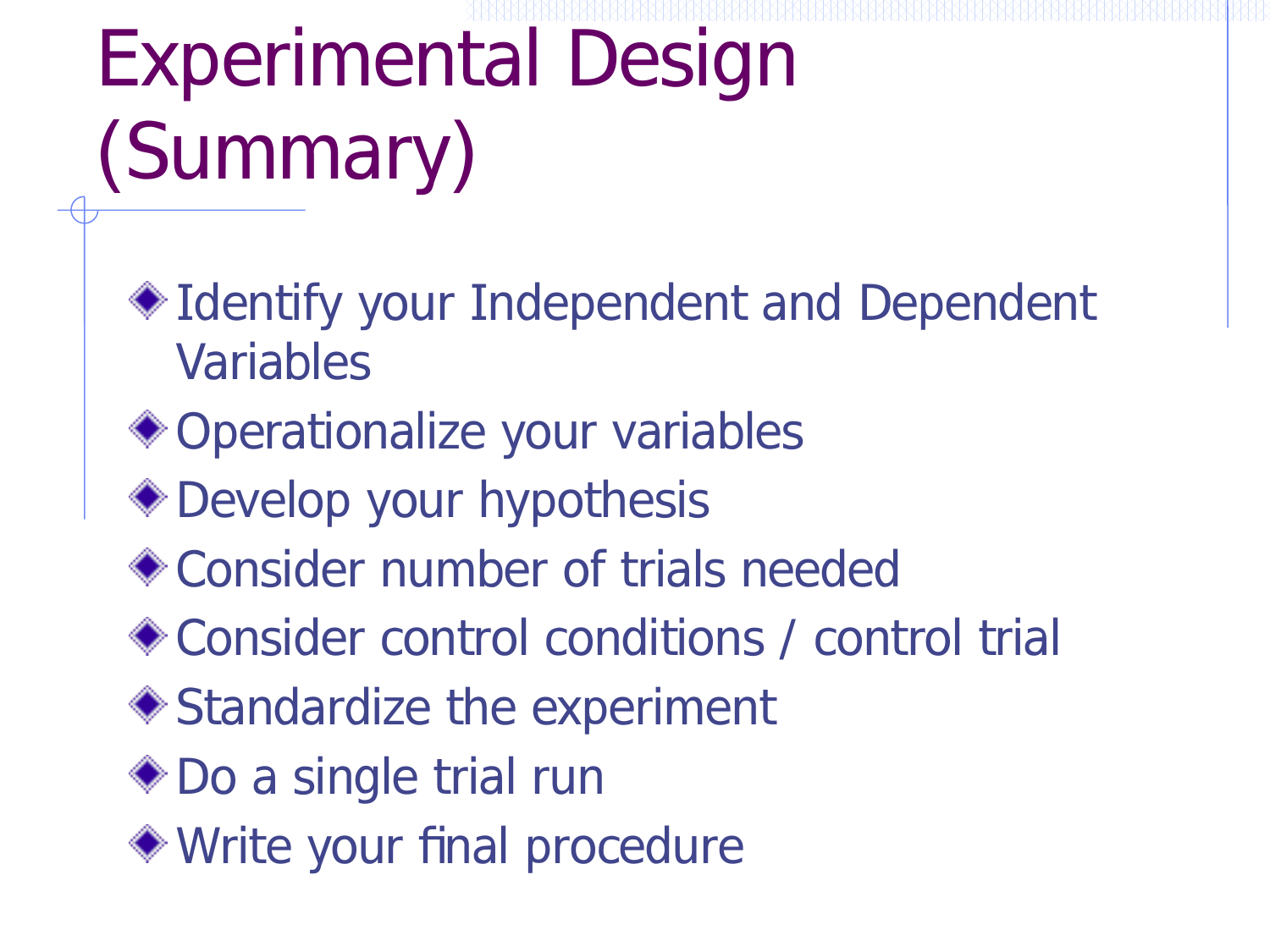

# Experimental Design (Summary)
Identify your Independent and Dependent Variables
Operationalize your variables
Develop your hypothesis
Consider number of trials needed
Consider control conditions / control trial
Standardize the experiment
Do a single trial run
Write your final procedure